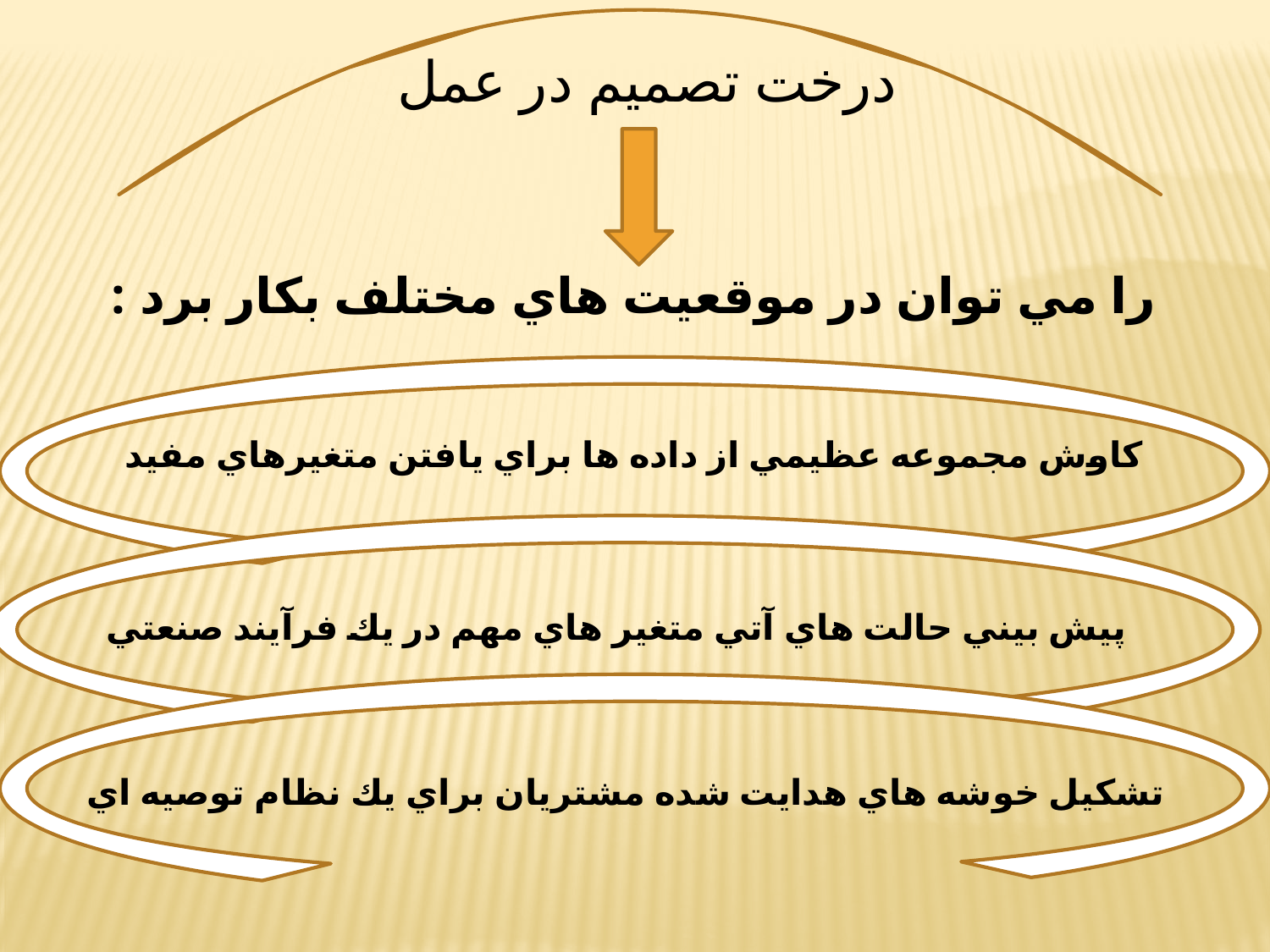

© irmgn.ir
درخت تصميم در عمل

را مي توان در موقعيت هاي مختلف بكار برد :

كاوش مجموعه عظيمي از داده ها براي يافتن متغيرهاي مفيد

پيش بيني حالت هاي آتي متغير هاي مهم در يك فرآيند صنعتي

تشكيل خوشه هاي هدايت شده مشتريان براي يك نظام توصيه اي